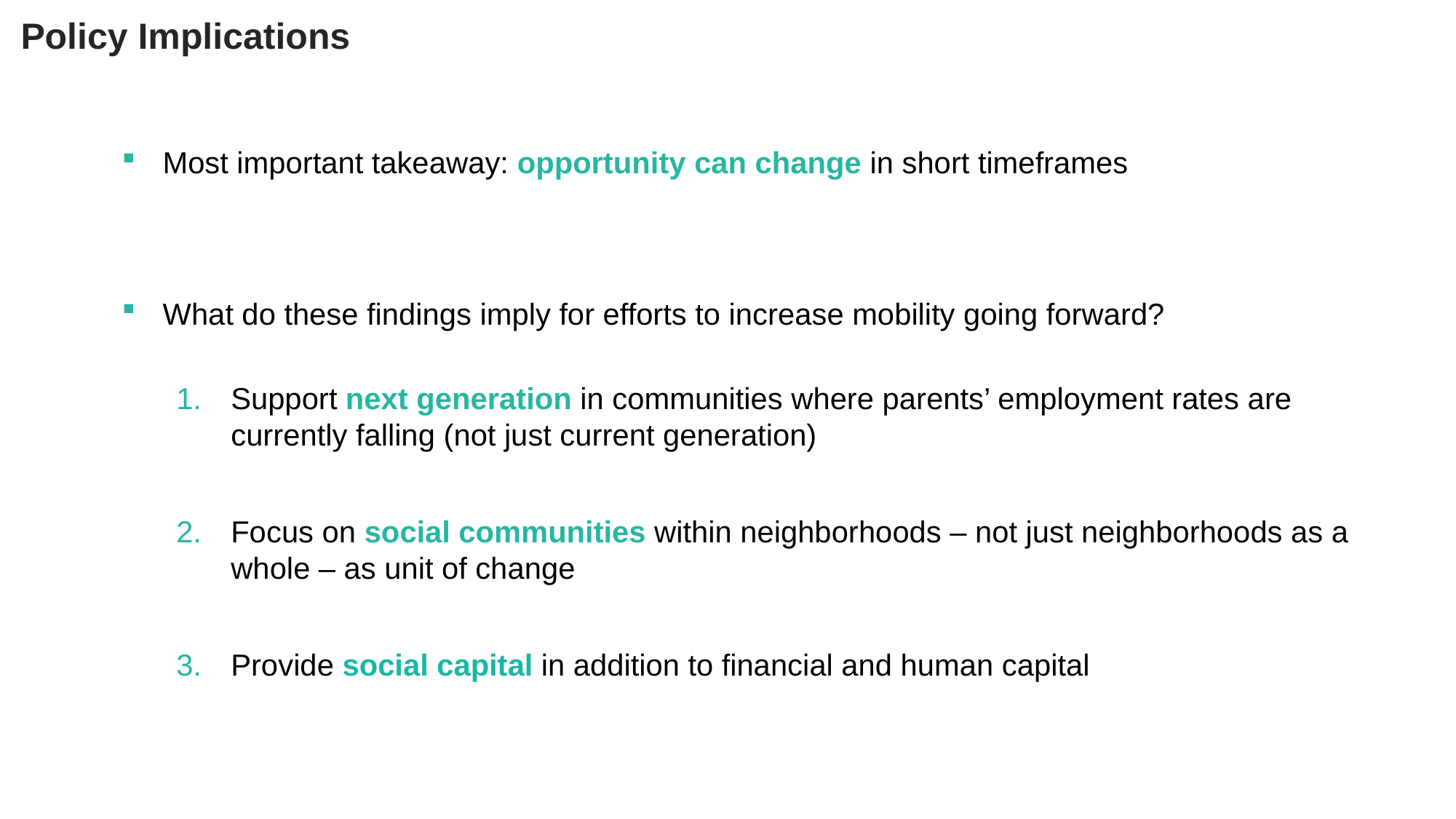

Policy Implications

Most important takeaway: opportunity can change in short timeframes

What do these findings imply for efforts to increase mobility going forward?

Support next generation in communities where parents’ employment rates are currently falling (not just current generation)

Focus on social communities within neighborhoods – not just neighborhoods as a whole – as unit of change

Provide social capital in addition to financial and human capital